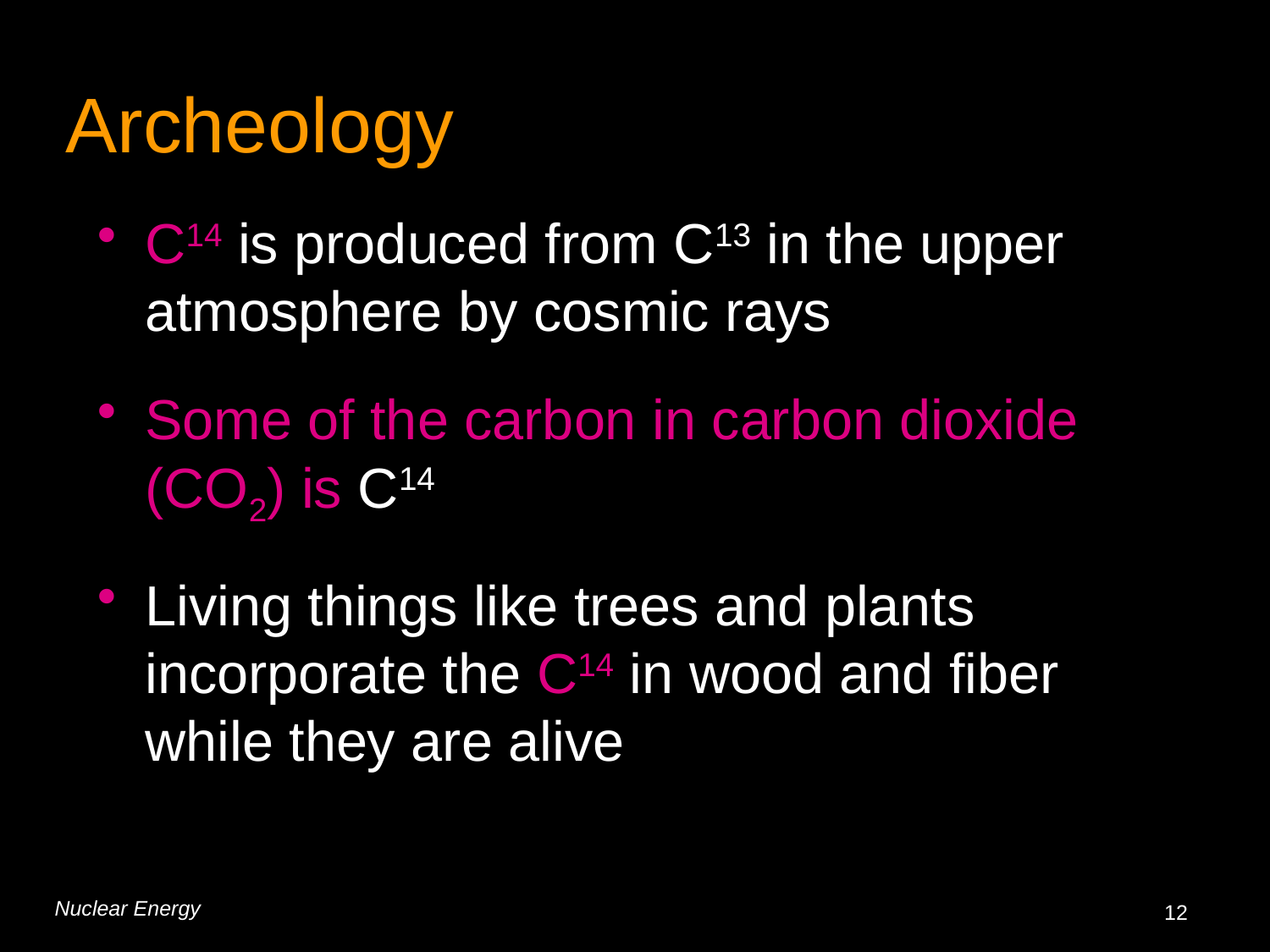

# Archeology
C14 is produced from C13 in the upper atmosphere by cosmic rays

Some of the carbon in carbon dioxide (CO2) is C14

Living things like trees and plants incorporate the C14 in wood and fiber while they are alive